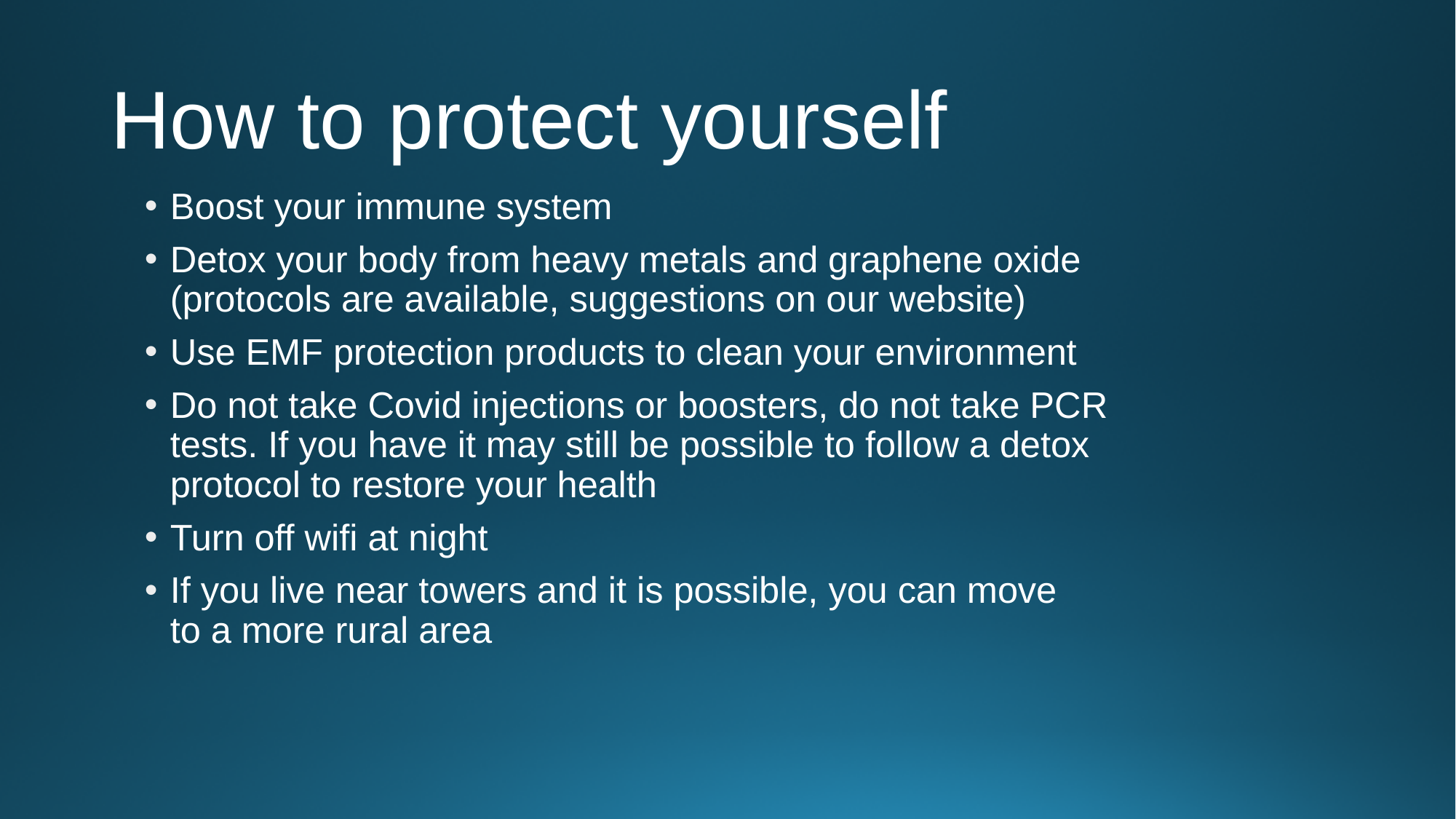

# How to protect yourself
Boost your immune system
Detox your body from heavy metals and graphene oxide (protocols are available, suggestions on our website)
Use EMF protection products to clean your environment
Do not take Covid injections or boosters, do not take PCR tests. If you have it may still be possible to follow a detox protocol to restore your health
Turn off wifi at night
If you live near towers and it is possible, you can move
to a more rural area